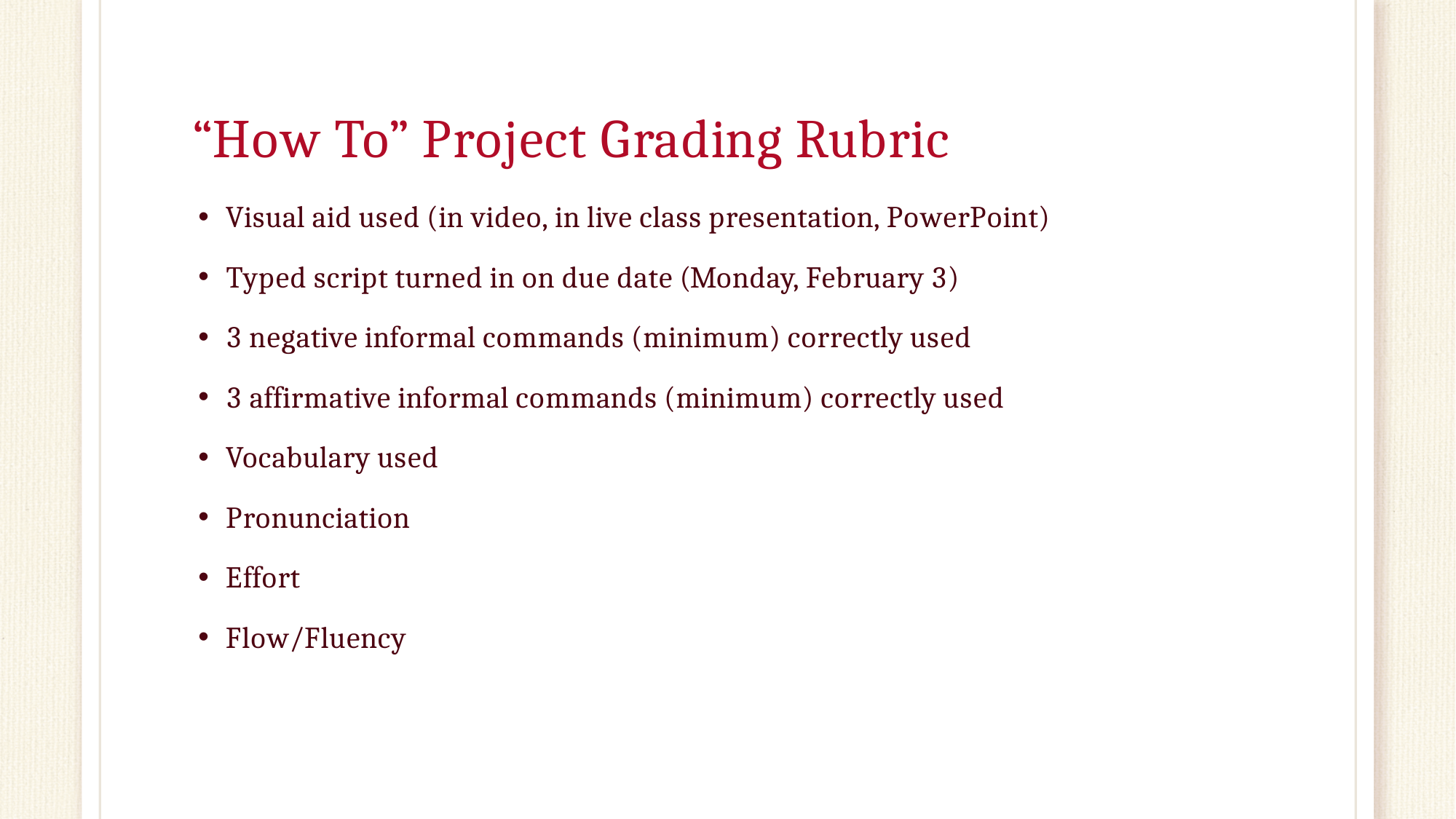

# “How To” Project Grading Rubric
Visual aid used (in video, in live class presentation, PowerPoint)
Typed script turned in on due date (Monday, February 3)
3 negative informal commands (minimum) correctly used
3 affirmative informal commands (minimum) correctly used
Vocabulary used
Pronunciation
Effort
Flow/Fluency